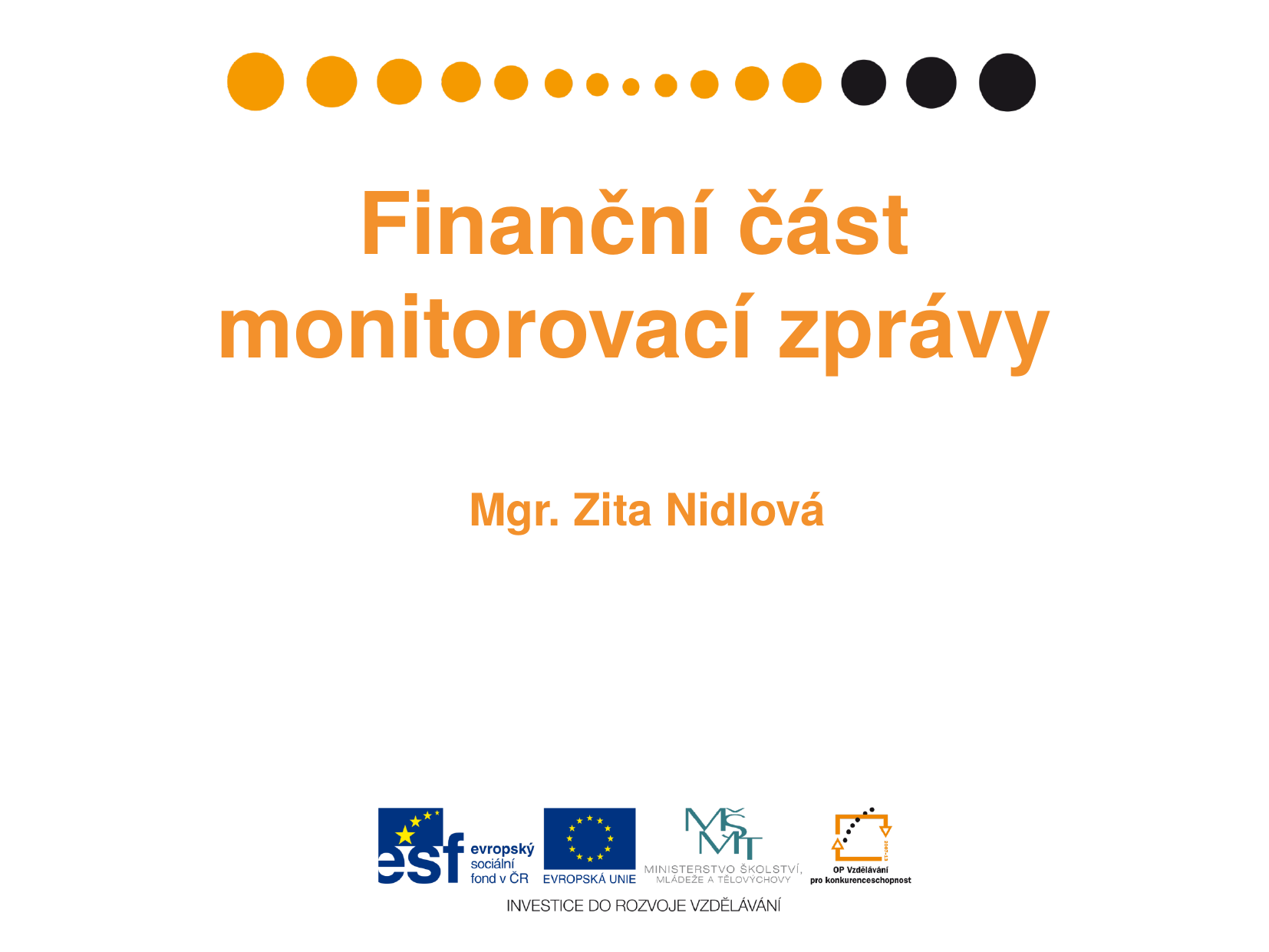

Finanční část monitorovací zprávy
Mgr. Zita Nidlová